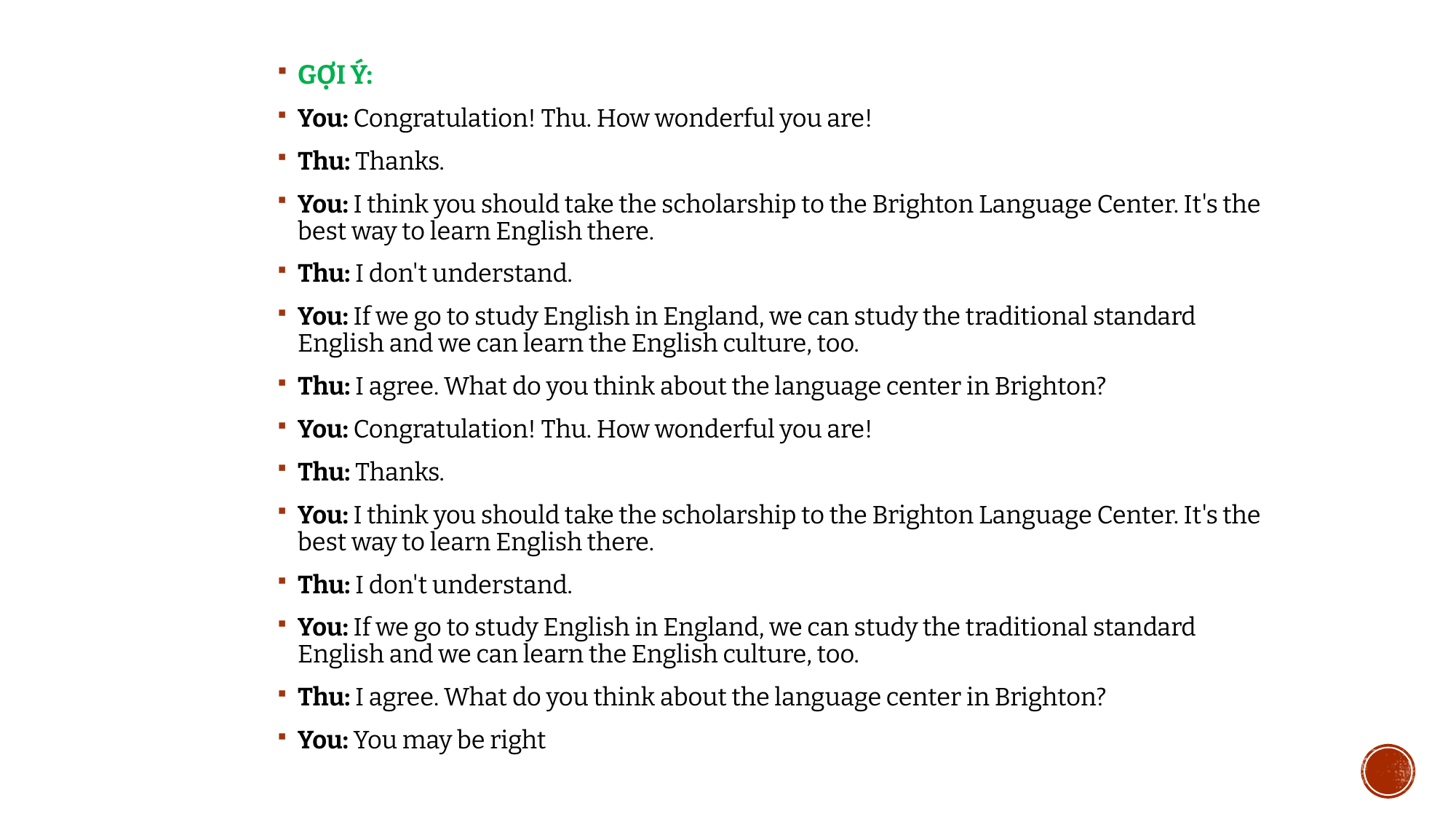

GỢI Ý:
You: Congratulation! Thu. How wonderful you are!
Thu: Thanks.
You: I think you should take the scholarship to the Brighton Language Center. It's the best way to learn English there.
Thu: I don't understand.
You: If we go to study English in England, we can study the traditional standard English and we can learn the English culture, too.
Thu: I agree. What do you think about the language center in Brighton?
You: Congratulation! Thu. How wonderful you are!
Thu: Thanks.
You: I think you should take the scholarship to the Brighton Language Center. It's the best way to learn English there.
Thu: I don't understand.
You: If we go to study English in England, we can study the traditional standard English and we can learn the English culture, too.
Thu: I agree. What do you think about the language center in Brighton?
You: You may be right